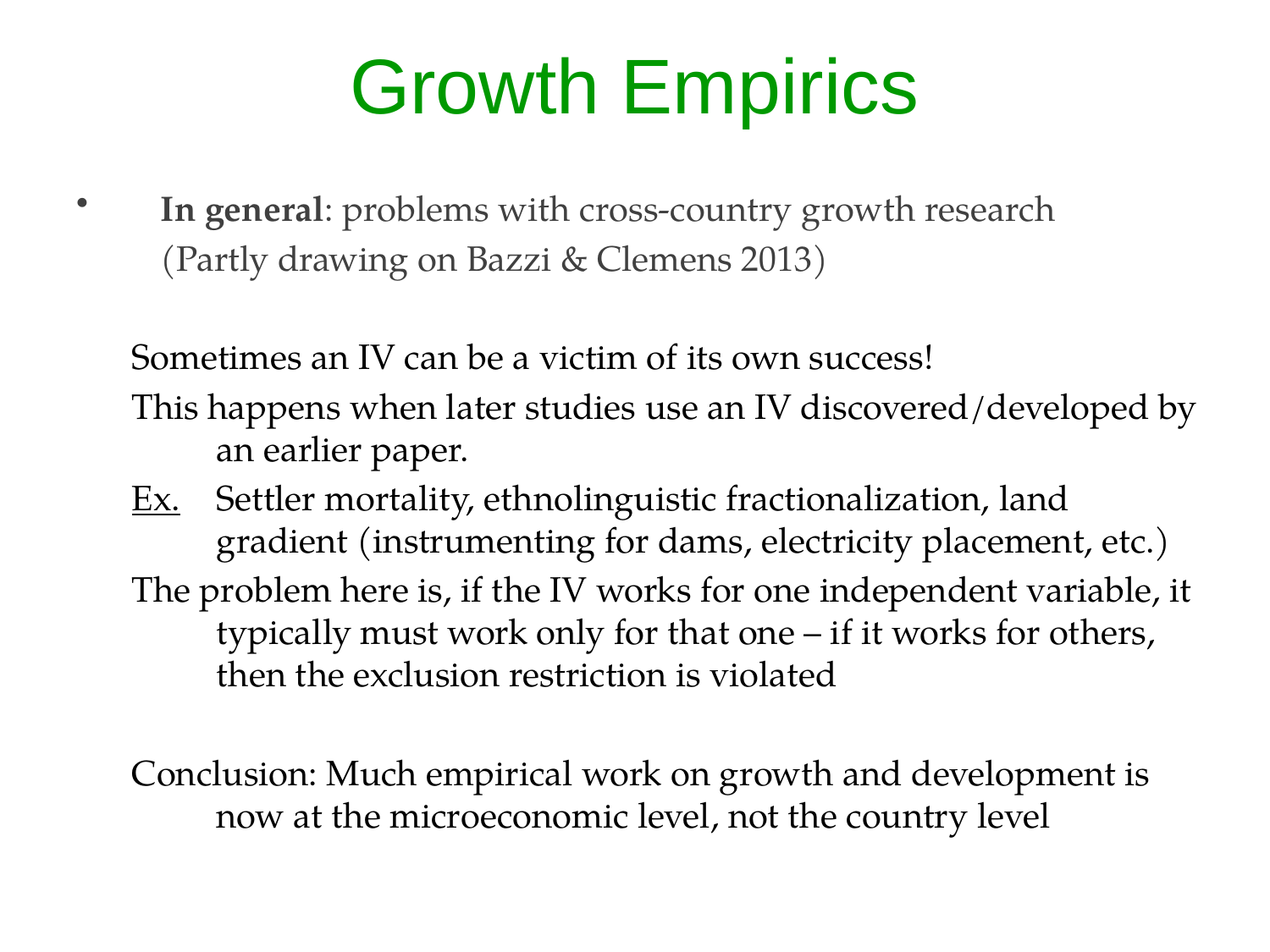

# Growth Empirics
In general: problems with cross-country growth research
	(Partly drawing on Bazzi & Clemens 2013)

Sometimes an IV can be a victim of its own success!
This happens when later studies use an IV discovered/developed by an earlier paper.
Ex.	Settler mortality, ethnolinguistic fractionalization, land gradient (instrumenting for dams, electricity placement, etc.)
The problem here is, if the IV works for one independent variable, it typically must work only for that one – if it works for others, then the exclusion restriction is violated

Conclusion: Much empirical work on growth and development is now at the microeconomic level, not the country level